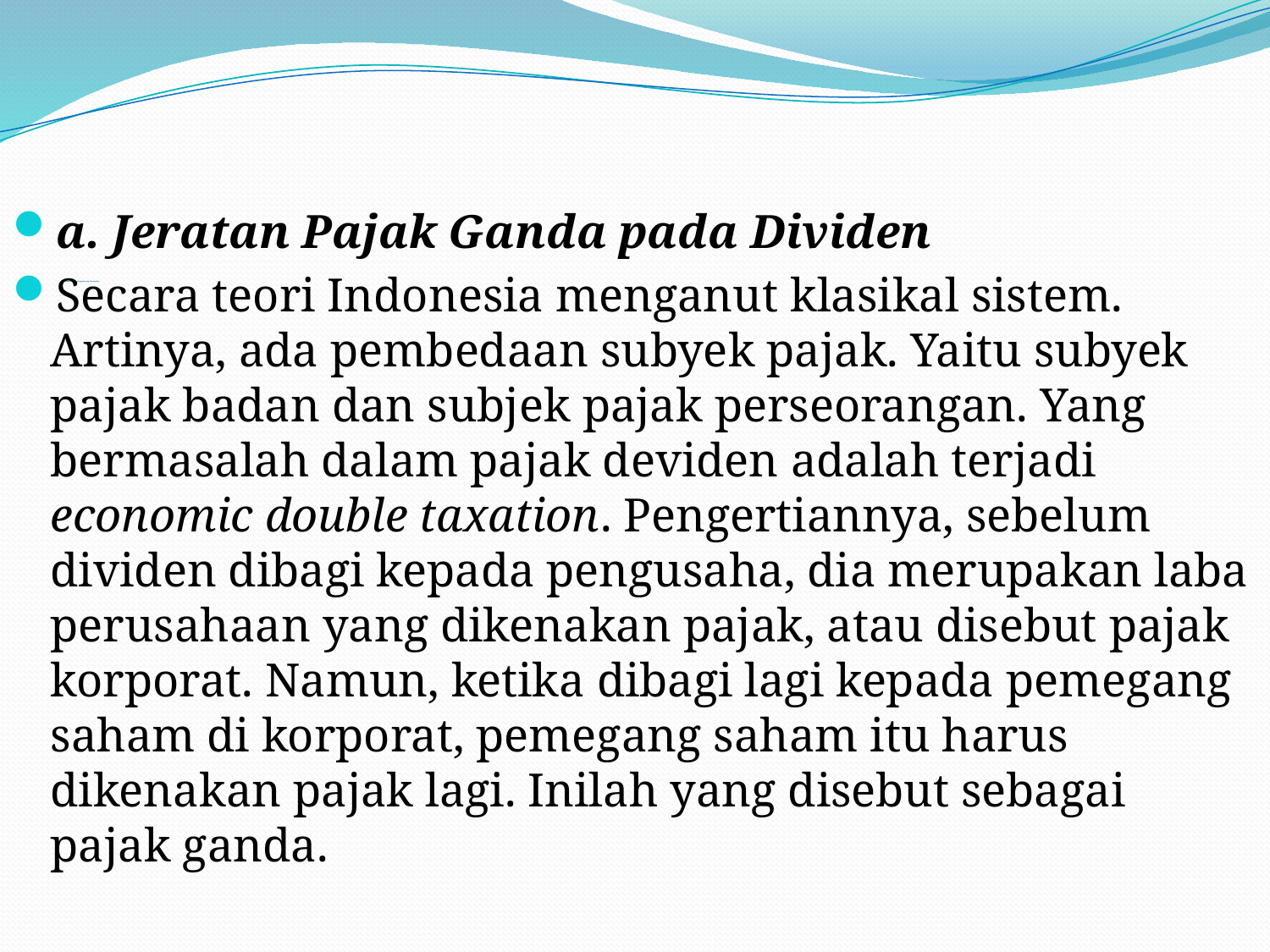

a. Jeratan Pajak Ganda pada Dividen
Secara teori Indonesia menganut klasikal sistem. Artinya, ada pembedaan subyek pajak. Yaitu subyek pajak badan dan subjek pajak perseorangan. Yang bermasalah dalam pajak deviden adalah terjadi economic double taxation. Pengertiannya, sebelum dividen dibagi kepada pengusaha, dia merupakan laba perusahaan yang dikenakan pajak, atau disebut pajak korporat. Namun, ketika dibagi lagi kepada pemegang saham di korporat, pemegang saham itu harus dikenakan pajak lagi. Inilah yang disebut sebagai pajak ganda.

# Kompleksitas Aturan Perpajakan dan Tuntutan Klien